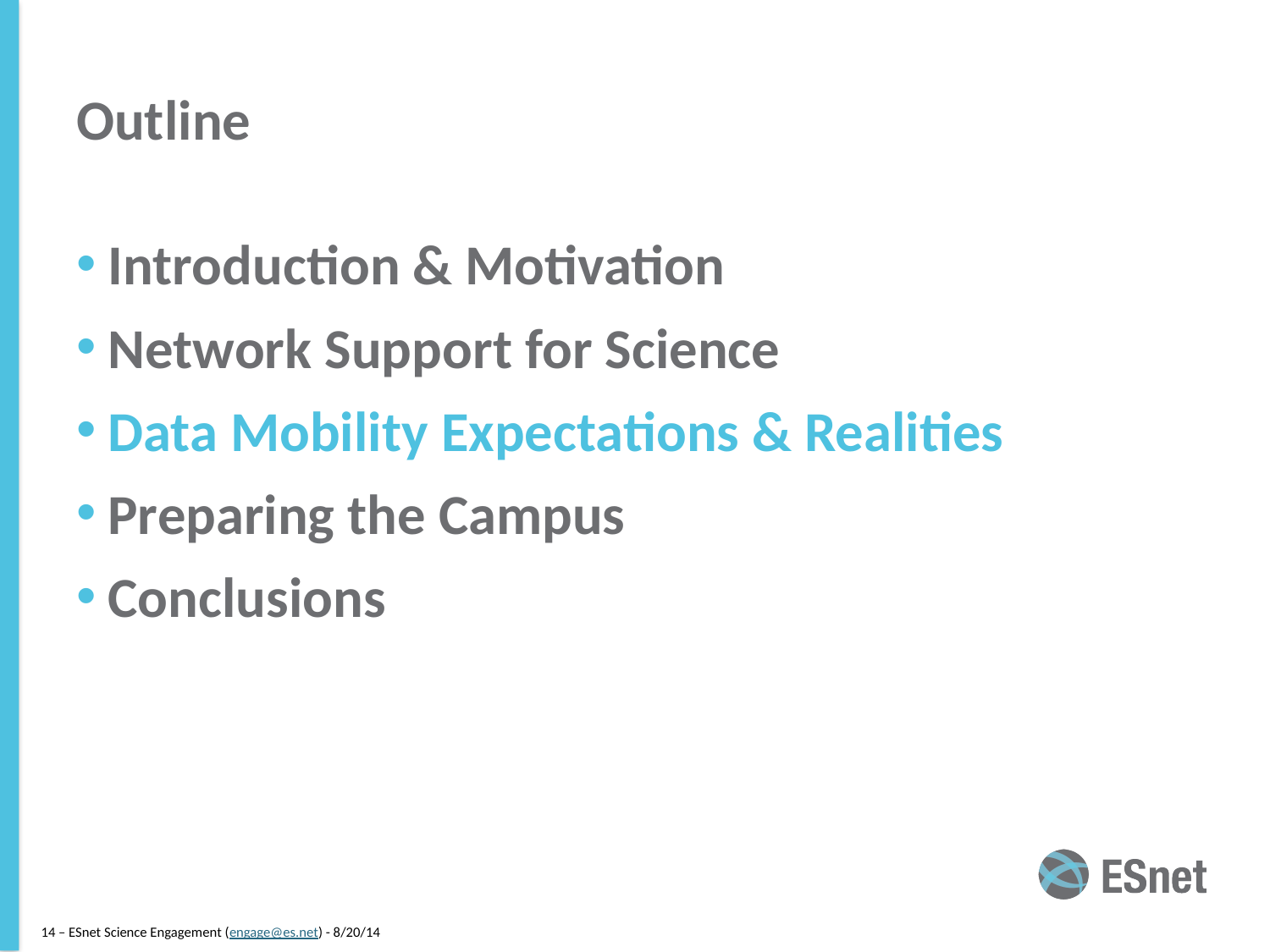

# Outline
Introduction & Motivation
Network Support for Science
Data Mobility Expectations & Realities
Preparing the Campus
Conclusions
14 – ESnet Science Engagement (engage@es.net) - 8/20/14